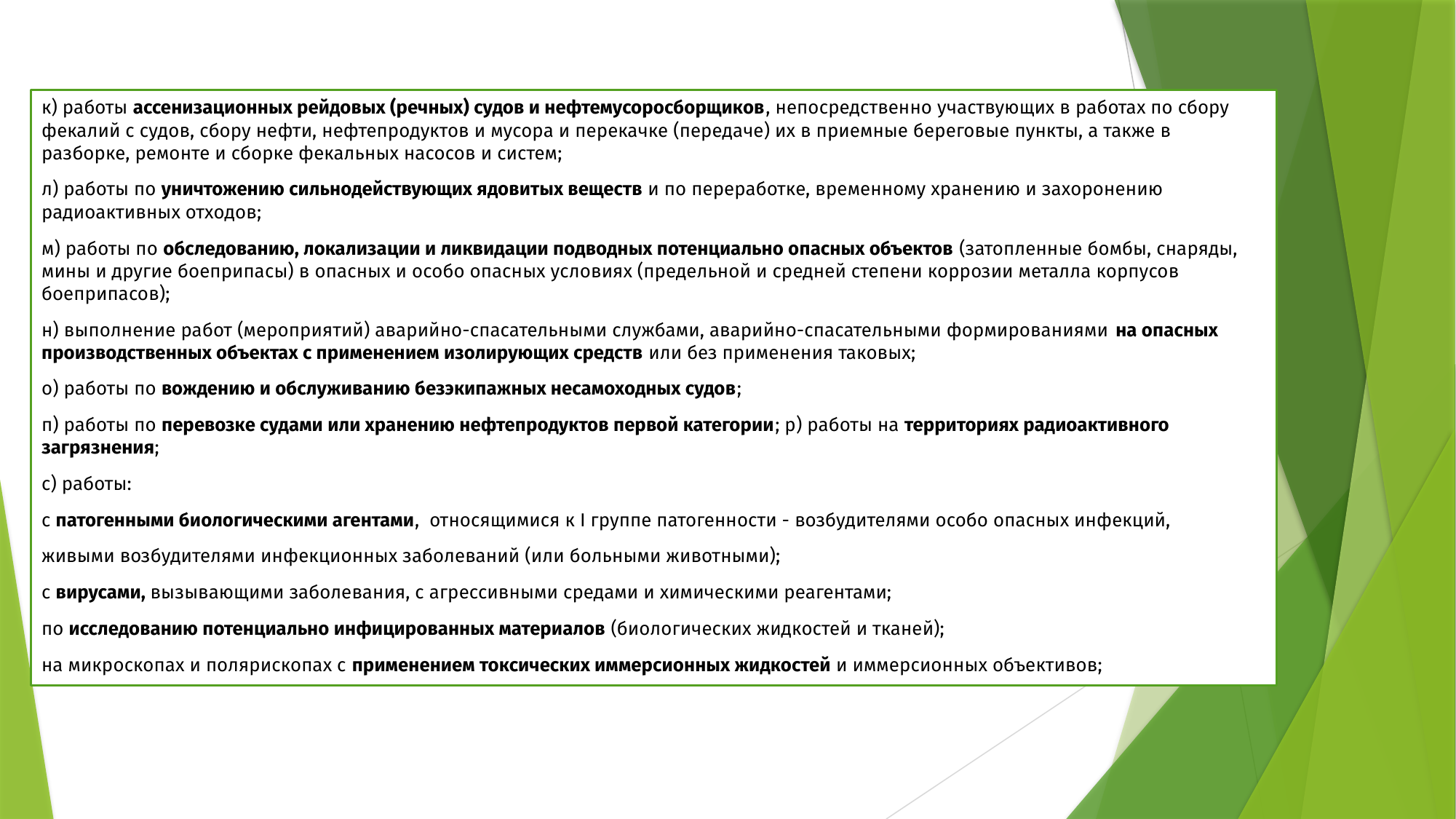

к) работы ассенизационных рейдовых (речных) судов и нефтемусоросборщиков, непосредственно участвующих в работах по сбору фекалий с судов, сбору нефти, нефтепродуктов и мусора и перекачке (передаче) их в приемные береговые пункты, а также в разборке, ремонте и сборке фекальных насосов и систем;
л) работы по уничтожению сильнодействующих ядовитых веществ и по переработке, временному хранению и захоронению радиоактивных отходов;
м) работы по обследованию, локализации и ликвидации подводных потенциально опасных объектов (затопленные бомбы, снаряды, мины и другие боеприпасы) в опасных и особо опасных условиях (предельной и средней степени коррозии металла корпусов боеприпасов);
н) выполнение работ (мероприятий) аварийно-спасательными службами, аварийно-спасательными формированиями на опасных производственных объектах с применением изолирующих средств или без применения таковых;
о) работы по вождению и обслуживанию безэкипажных несамоходных судов;
п) работы по перевозке судами или хранению нефтепродуктов первой категории; р) работы на территориях радиоактивного загрязнения;
с) работы:
с патогенными биологическими агентами,  относящимися к I группе патогенности - возбудителями особо опасных инфекций,
живыми возбудителями инфекционных заболеваний (или больными животными);
с вирусами, вызывающими заболевания, с агрессивными средами и химическими реагентами;
по исследованию потенциально инфицированных материалов (биологических жидкостей и тканей);
на микроскопах и полярископах с применением токсических иммерсионных жидкостей и иммерсионных объективов;